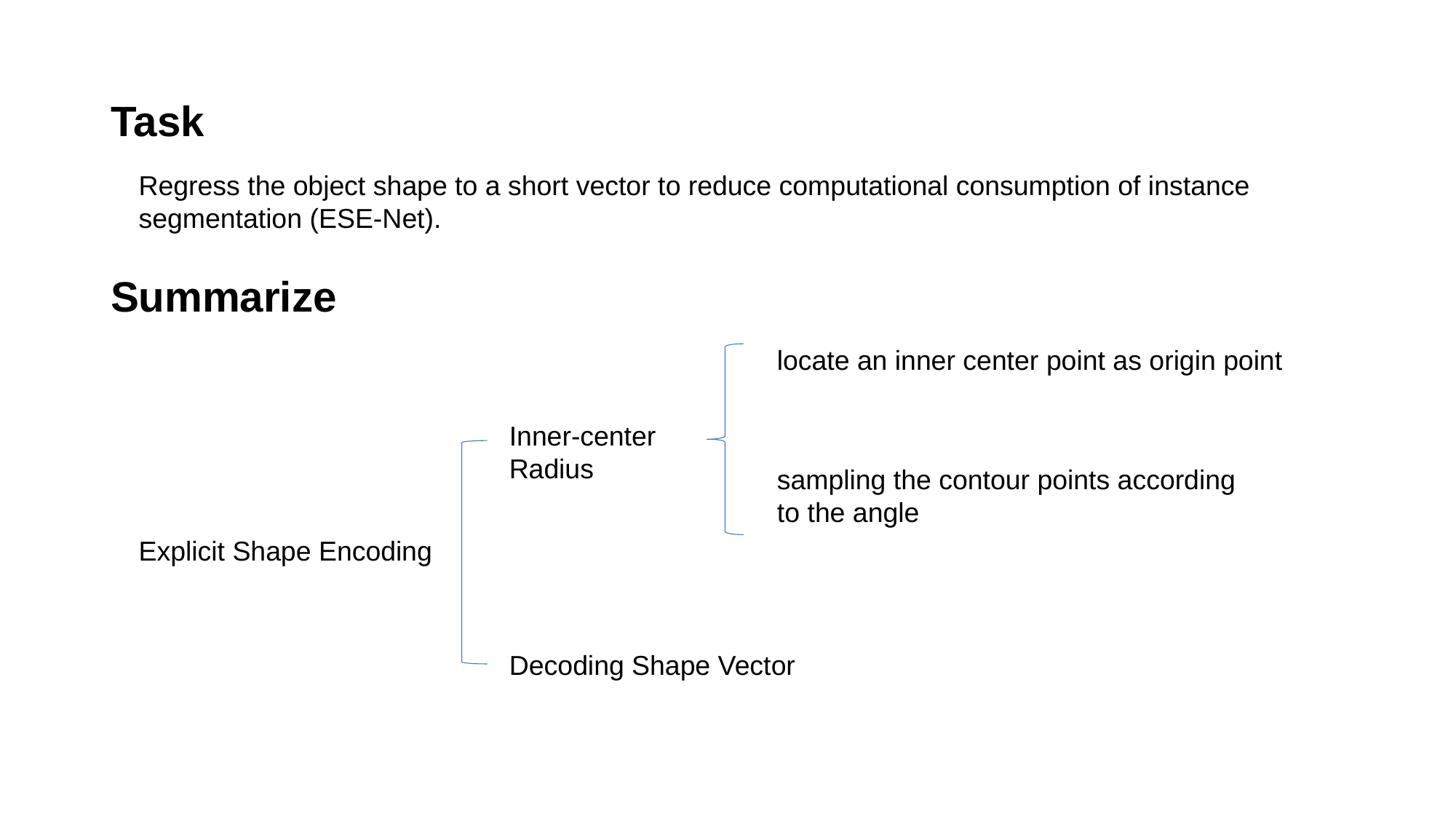

# Task
Regress the object shape to a short vector to reduce computational consumption of instance segmentation (ESE-Net).
Summarize
locate an inner center point as origin point

Inner-center Radius

sampling the contour points according to the angle
Explicit Shape Encoding
Decoding Shape Vector